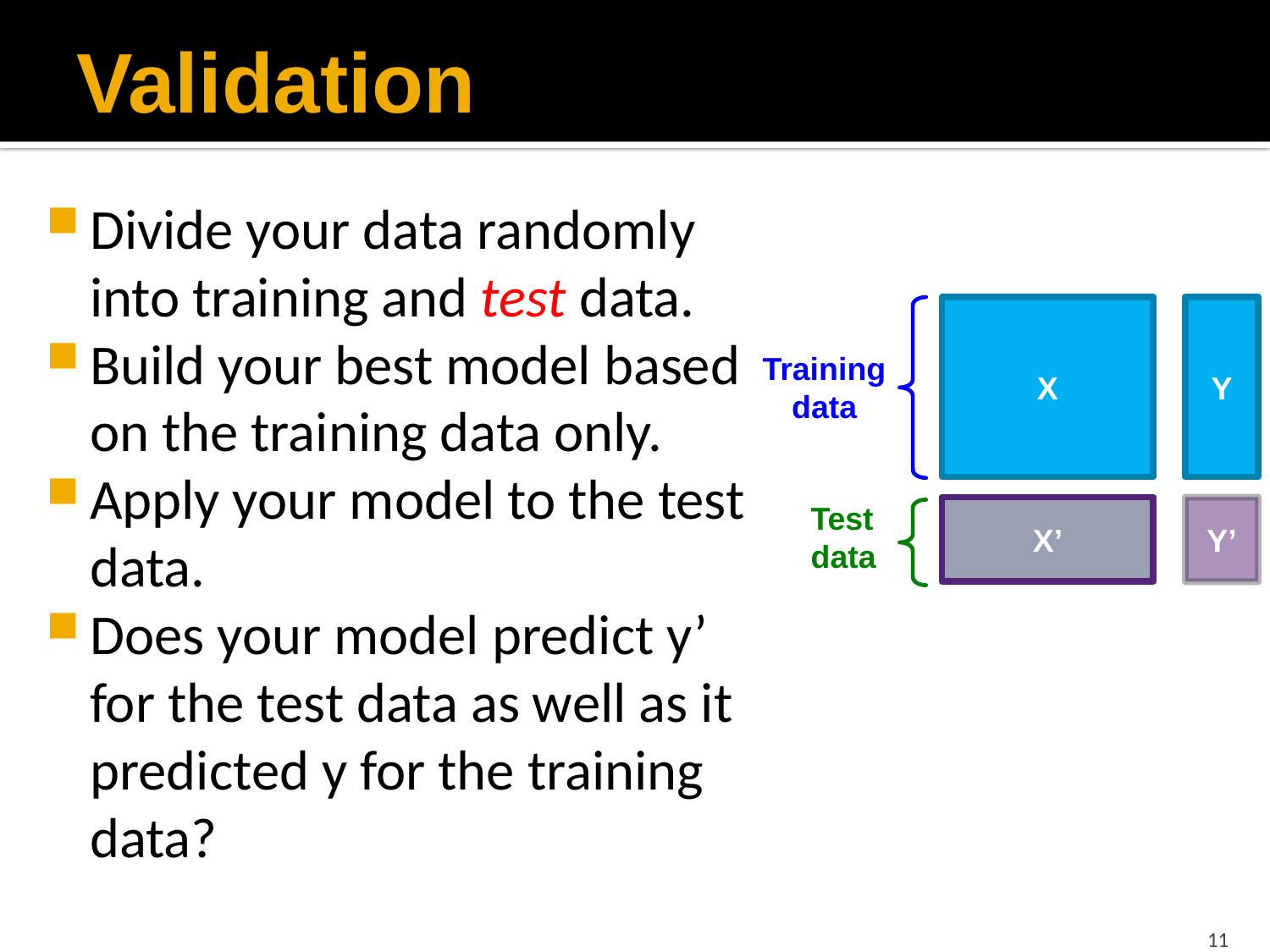

# Validation
Divide your data randomly into training and test data.
Build your best model based on the training data only.
Apply your model to the test data.
Does your model predict y’ for the test data as well as it predicted y for the training data?

X
Y
Training
data
Test
data
X’
Y’

11